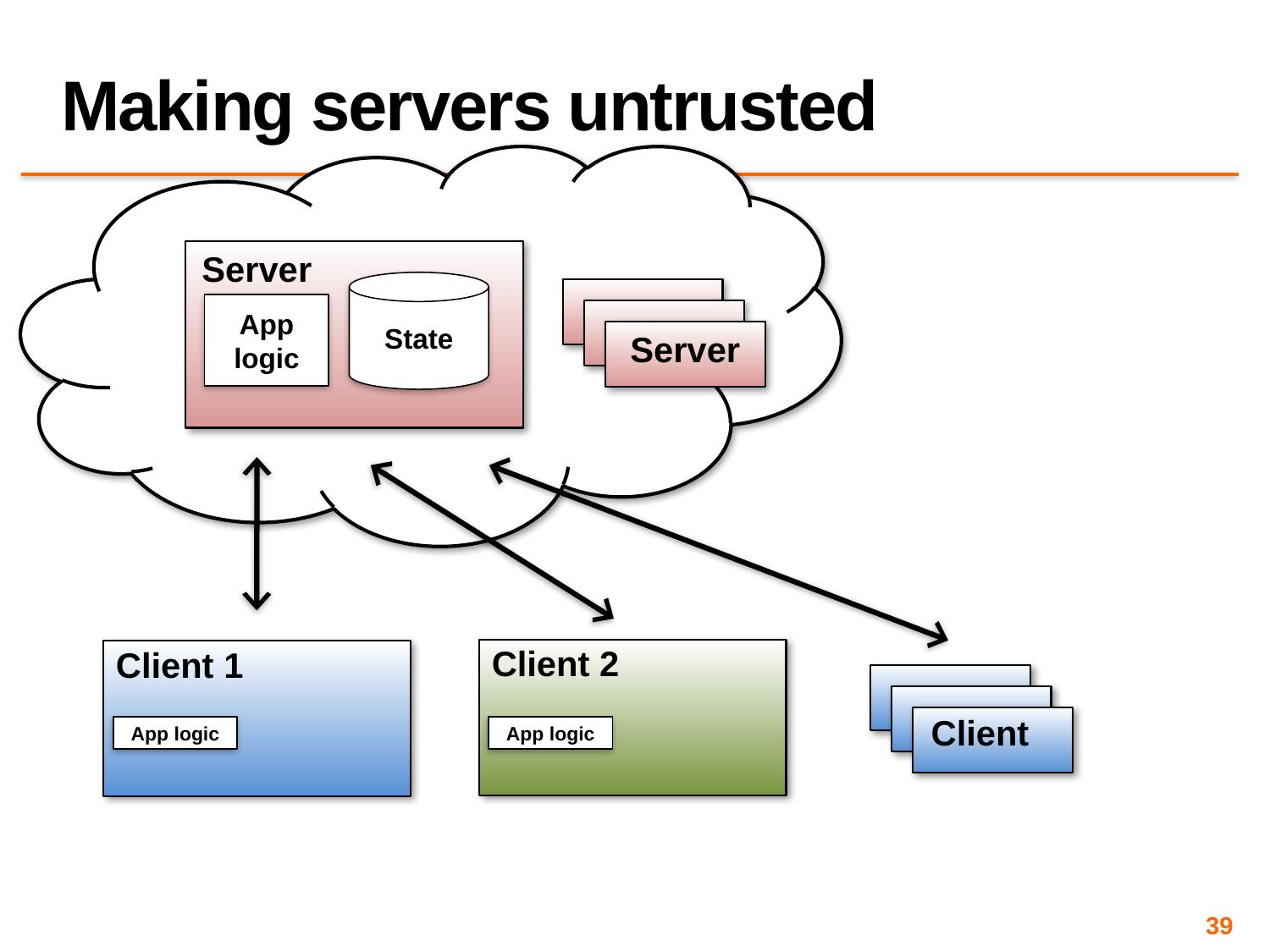

# Making servers untrusted

Server
State

Server

App logic
Client 2

Client 1

Client

App logic
App logic
39